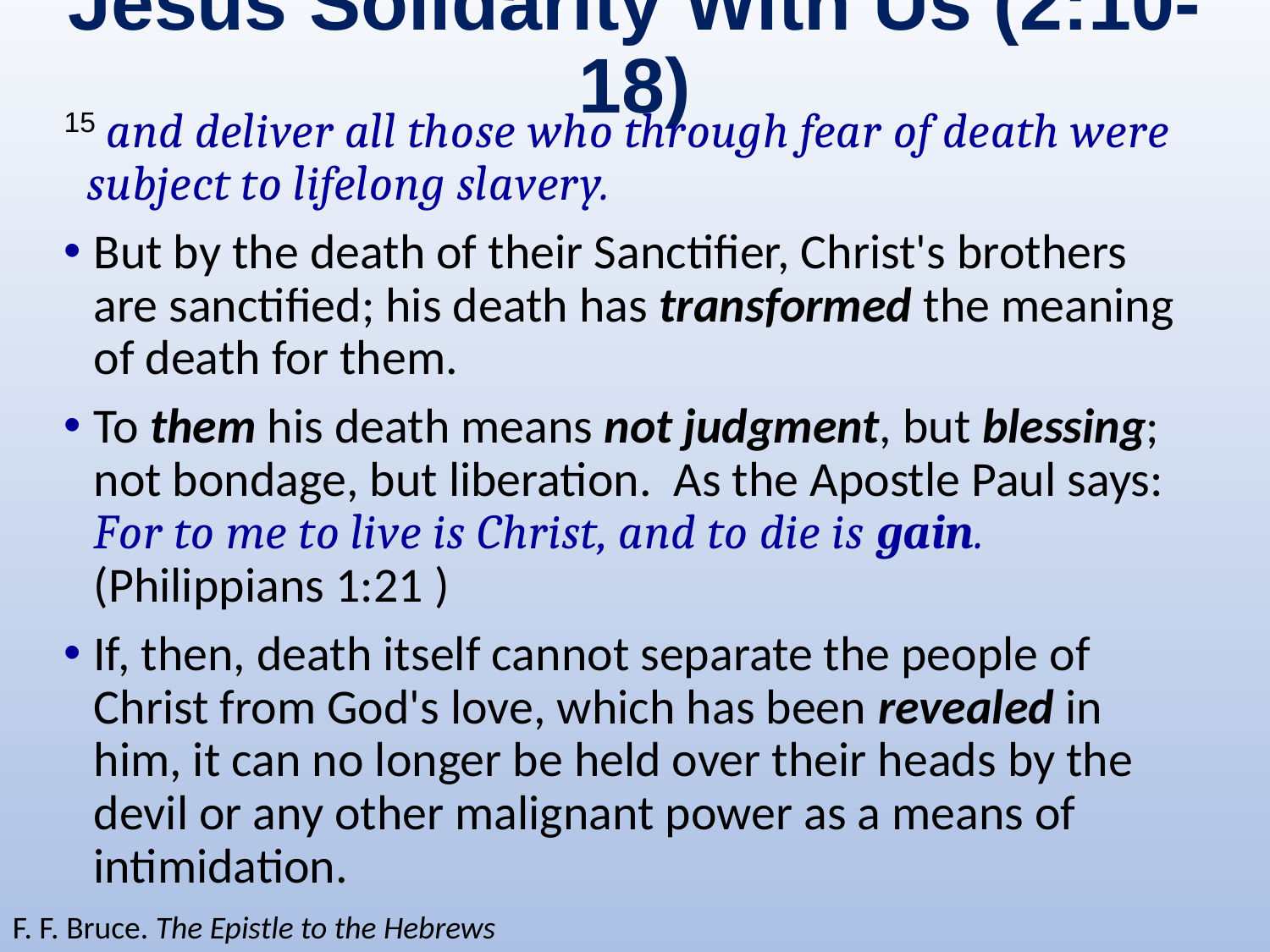

# Jesus Solidarity With Us (2:10-18)
15 and deliver all those who through fear of death were subject to lifelong slavery.
But by the death of their Sanctifier, Christ's brothers are sanctified; his death has transformed the meaning of death for them.
To them his death means not judgment, but blessing; not bondage, but liberation.  As the Apostle Paul says: For to me to live is Christ, and to die is gain. (Philippians 1:21 )
If, then, death itself cannot separate the people of Christ from God's love, which has been revealed in him, it can no longer be held over their heads by the devil or any other malignant power as a means of intimidation.

F. F. Bruce. The Epistle to the Hebrews